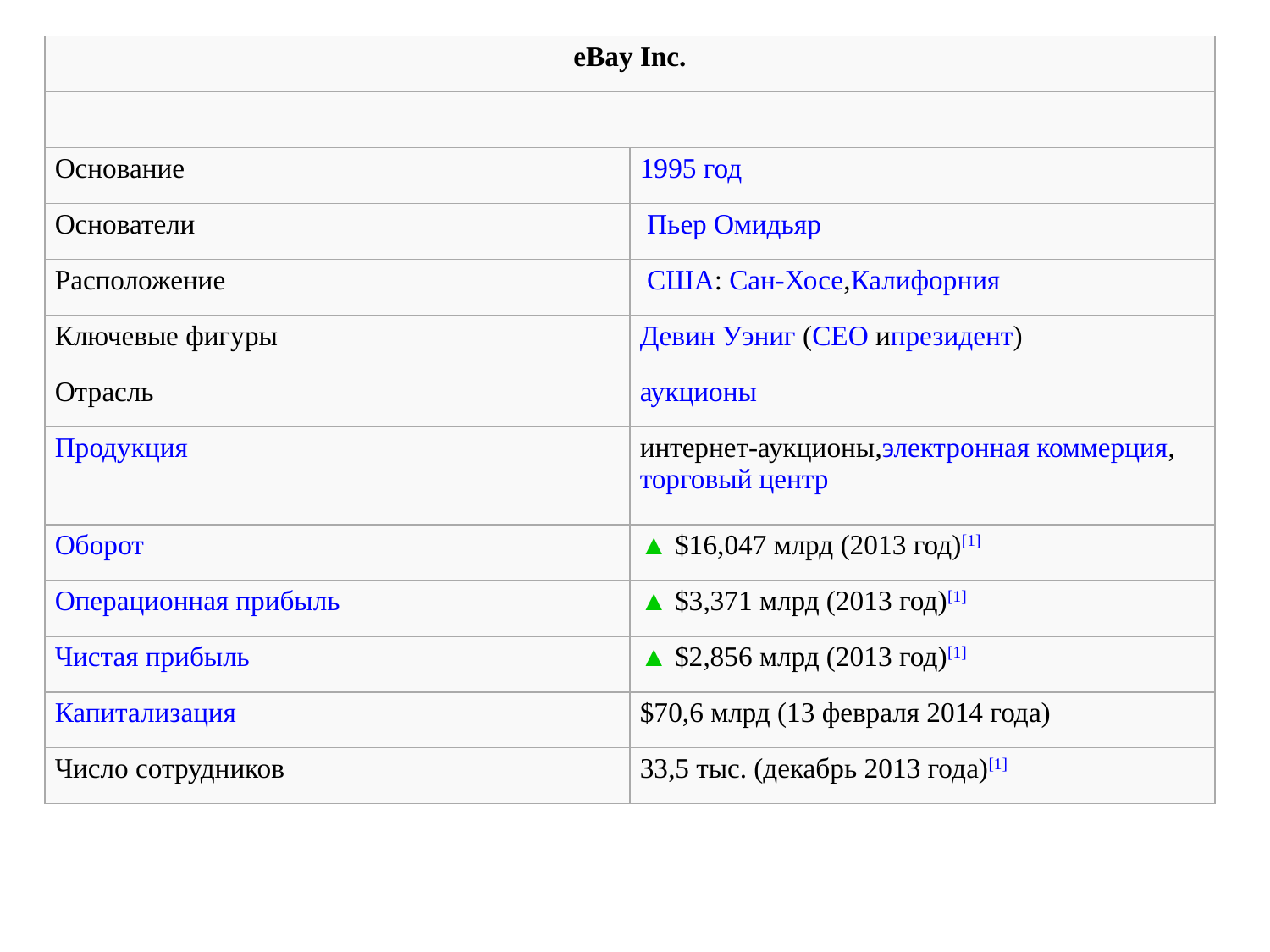

| eBay Inc. |  |
| --- | --- |
|  |  |
| Основание | 1995 год |
| Основатели | Пьер Омидьяр |
| Расположение | США: Сан-Хосе,Калифорния |
| Ключевые фигуры | Девин Уэниг (CEO ипрезидент) |
| Отрасль | аукционы |
| Продукция | интернет-аукционы,электронная коммерция,торговый центр |
| Оборот | ▲ $16,047 млрд (2013 год)[1] |
| Операционная прибыль | ▲ $3,371 млрд (2013 год)[1] |
| Чистая прибыль | ▲ $2,856 млрд (2013 год)[1] |
| Капитализация | $70,6 млрд (13 февраля 2014 года) |
| Число сотрудников | 33,5 тыс. (декабрь 2013 года)[1] |